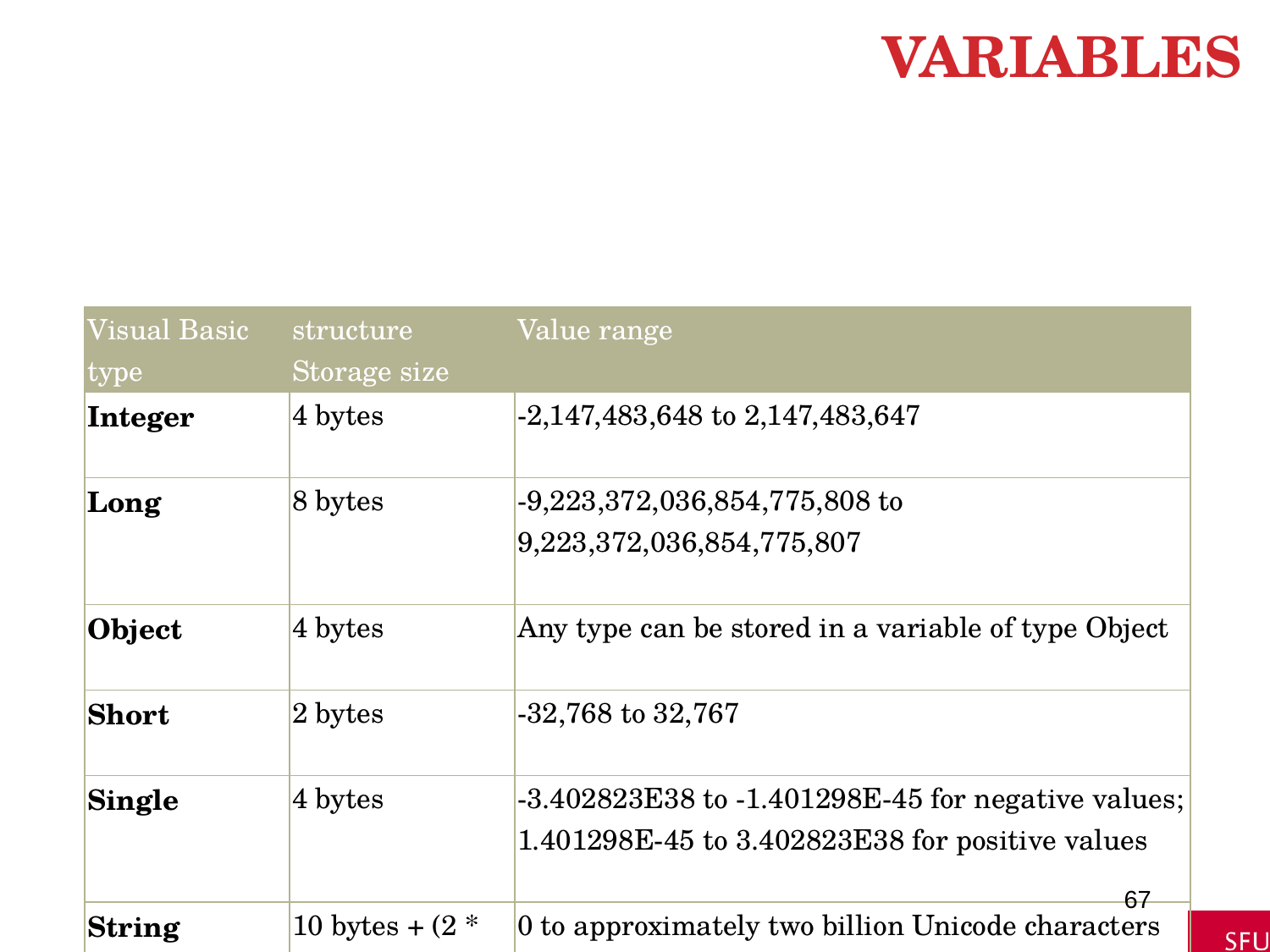

# Variables
| Visual Basic type | structure Storage size | Value range |
| --- | --- | --- |
| Integer | 4 bytes | -2,147,483,648 to 2,147,483,647 |
| Long | 8 bytes | -9,223,372,036,854,775,808 to 9,223,372,036,854,775,807 |
| Object | 4 bytes | Any type can be stored in a variable of type Object |
| Short | 2 bytes | -32,768 to 32,767 |
| Single | 4 bytes | -3.402823E38 to -1.401298E-45 for negative values; 1.401298E-45 to 3.402823E38 for positive values |
| String | 10 bytes + (2 \* string length) | 0 to approximately two billion Unicode characters |
67